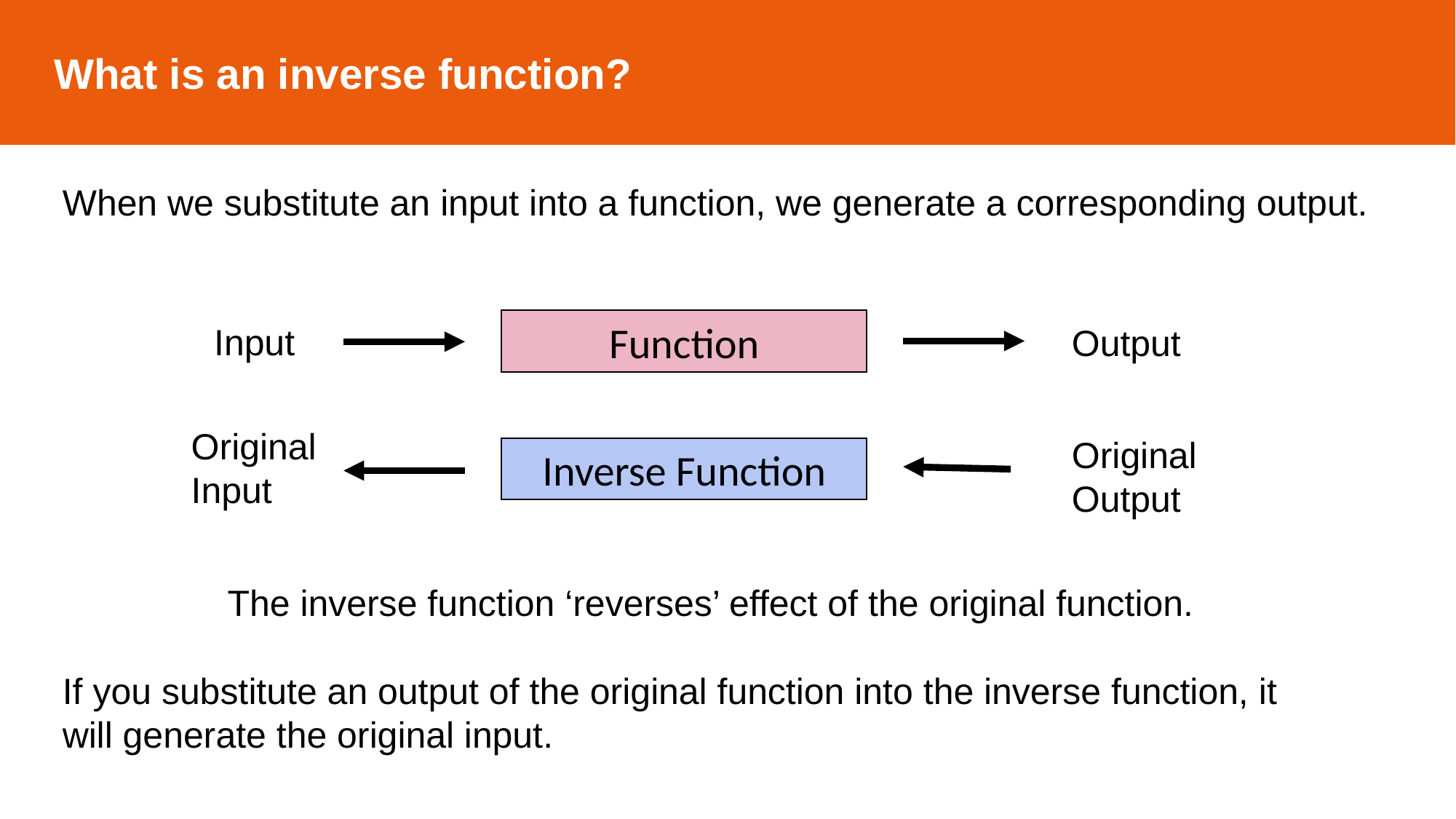

What is an inverse function?
When we substitute an input into a function, we generate a corresponding output.
Function
Input
Output
Original Input
Original Output
Inverse Function
The inverse function ‘reverses’ effect of the original function.
If you substitute an output of the original function into the inverse function, it will generate the original input.